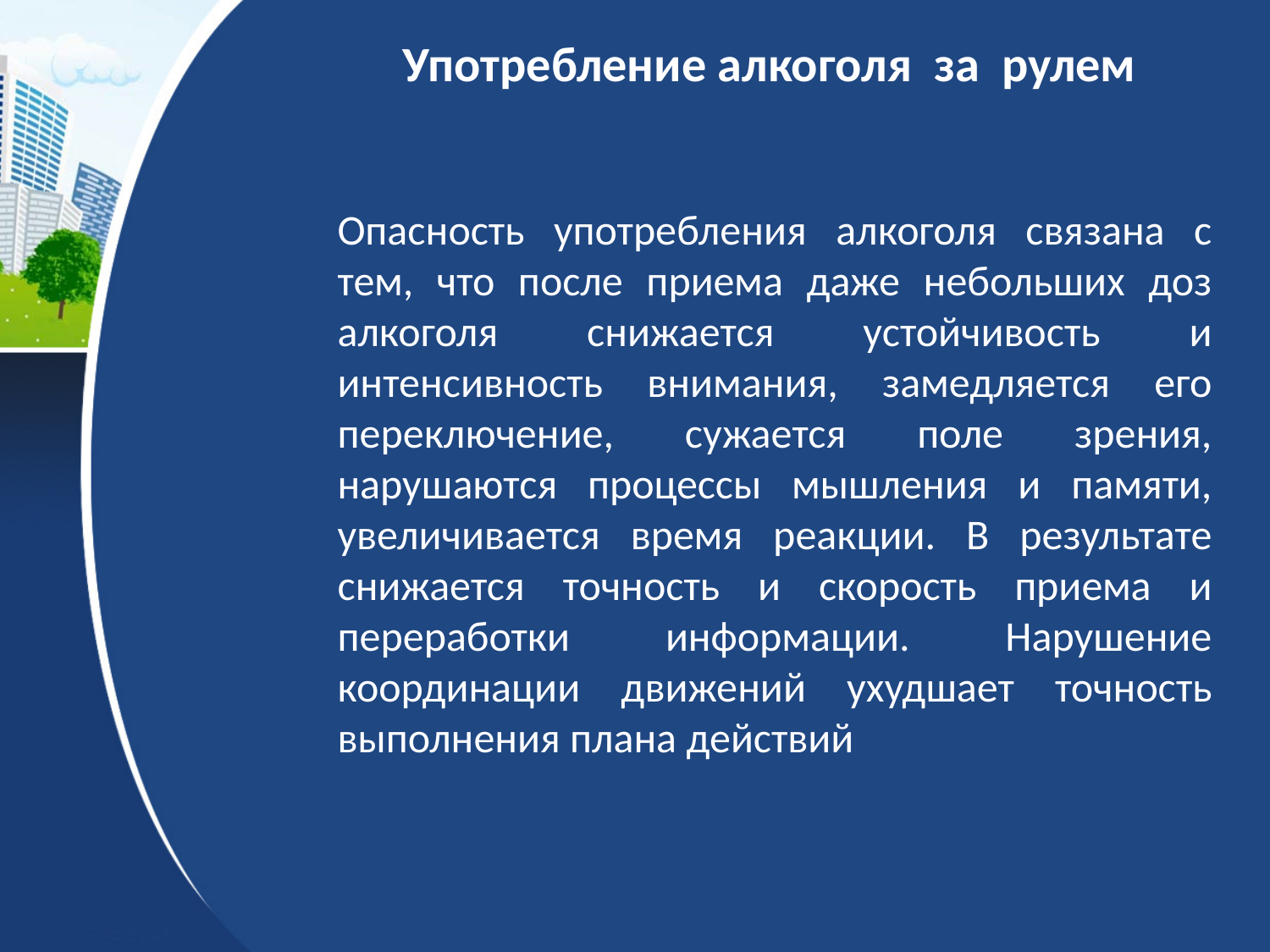

Употребление алкоголя  за  рулем
Опасность употребления алкоголя связана с тем, что после приема даже небольших доз алкоголя снижается устойчивость и интенсивность внимания, замедляется его переключение, сужается поле зрения, нарушаются процессы мышления и памяти, увеличивается время реакции. В результате снижается точность и скорость приема и переработки информации. Нарушение координации движений ухудшает точность выполнения плана действий